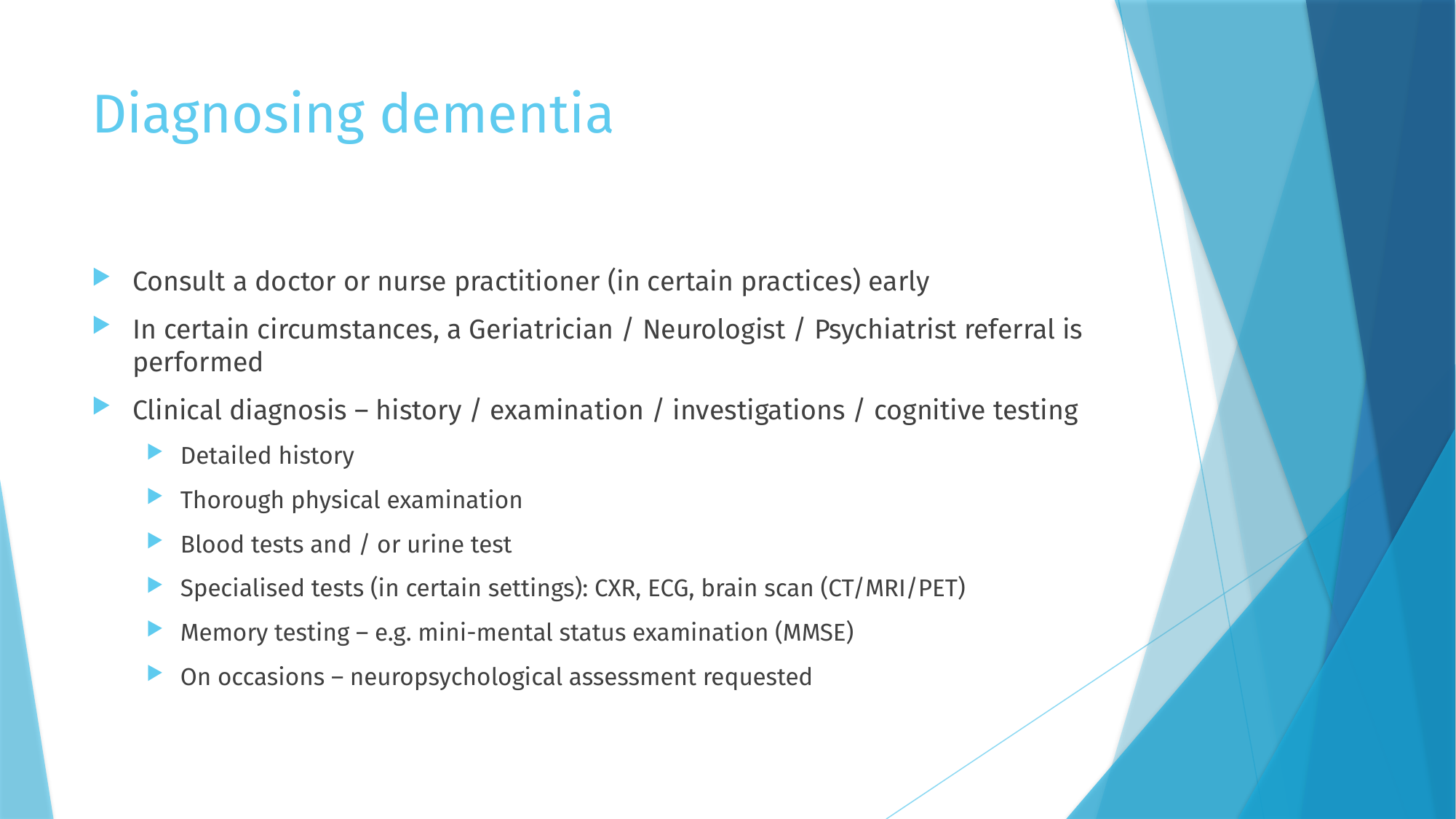

# Diagnosing dementia
Consult a doctor or nurse practitioner (in certain practices) early
In certain circumstances, a Geriatrician / Neurologist / Psychiatrist referral is performed
Clinical diagnosis – history / examination / investigations / cognitive testing
Detailed history
Thorough physical examination
Blood tests and / or urine test
Specialised tests (in certain settings): CXR, ECG, brain scan (CT/MRI/PET)
Memory testing – e.g. mini-mental status examination (MMSE)
On occasions – neuropsychological assessment requested